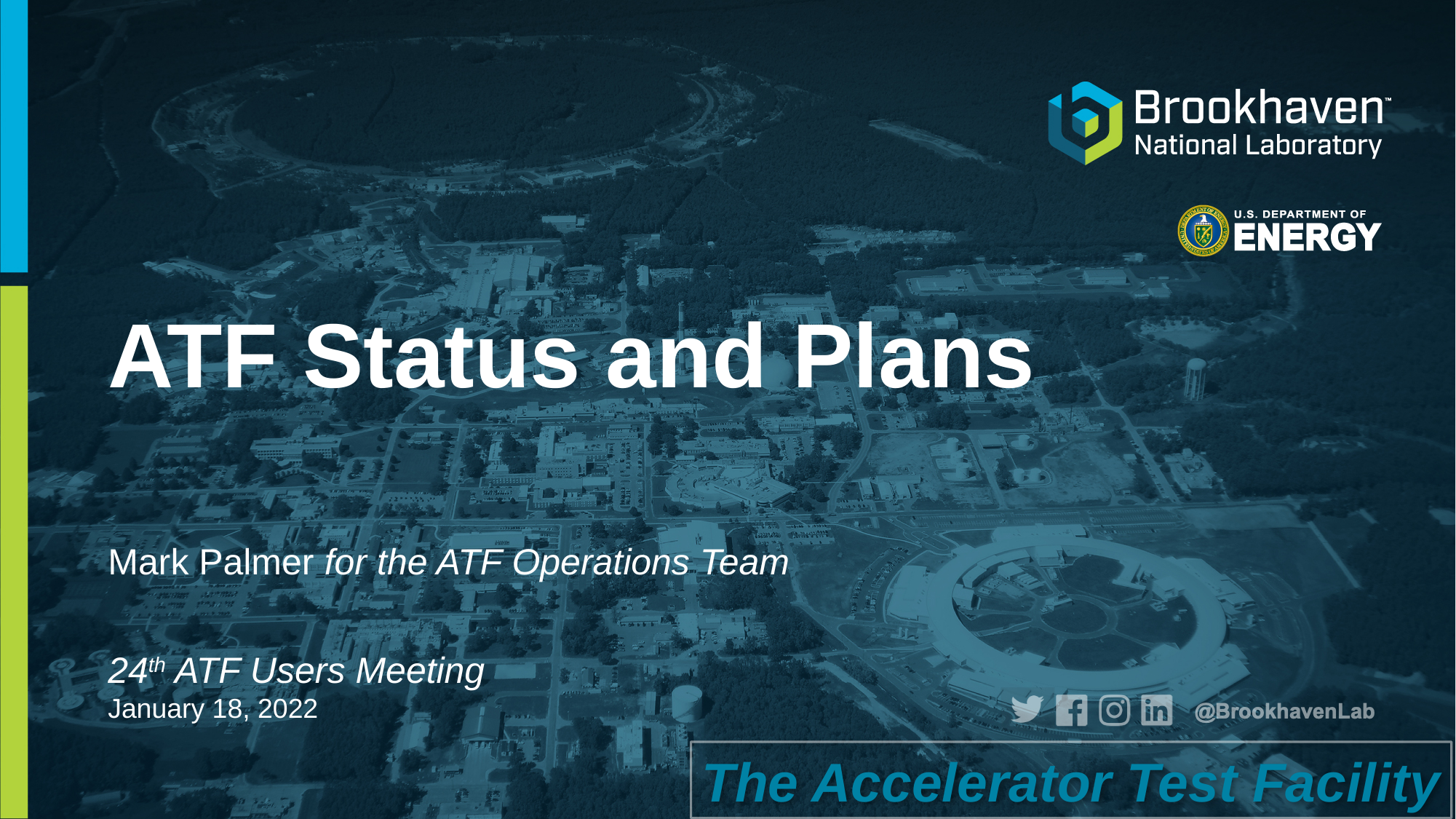

# ATF Status and Plans
Mark Palmer for the ATF Operations Team

24th ATF Users Meeting
January 18, 2022
The Accelerator Test Facility